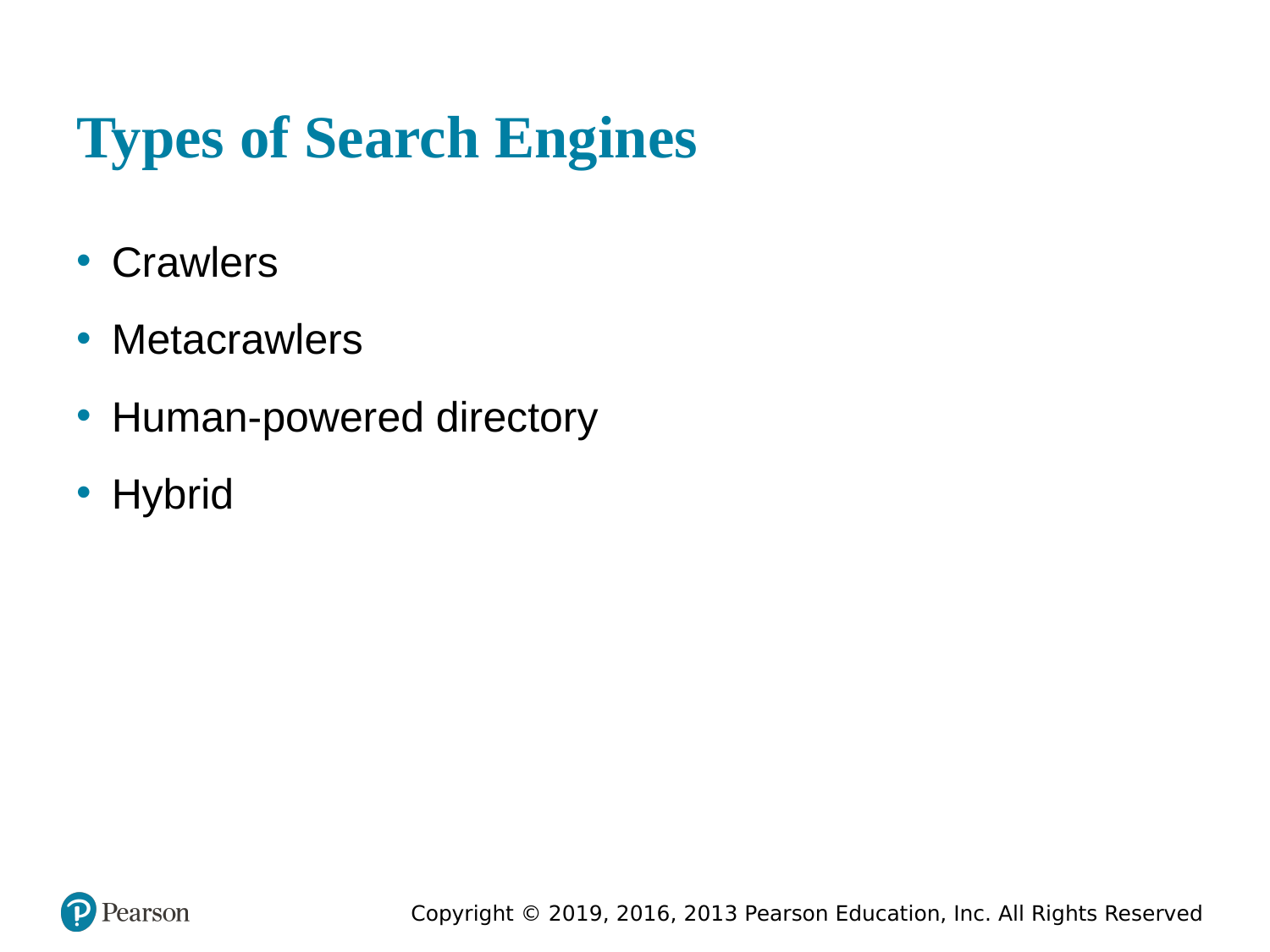

# Types of Search Engines
Crawlers
Metacrawlers
Human-powered directory
Hybrid